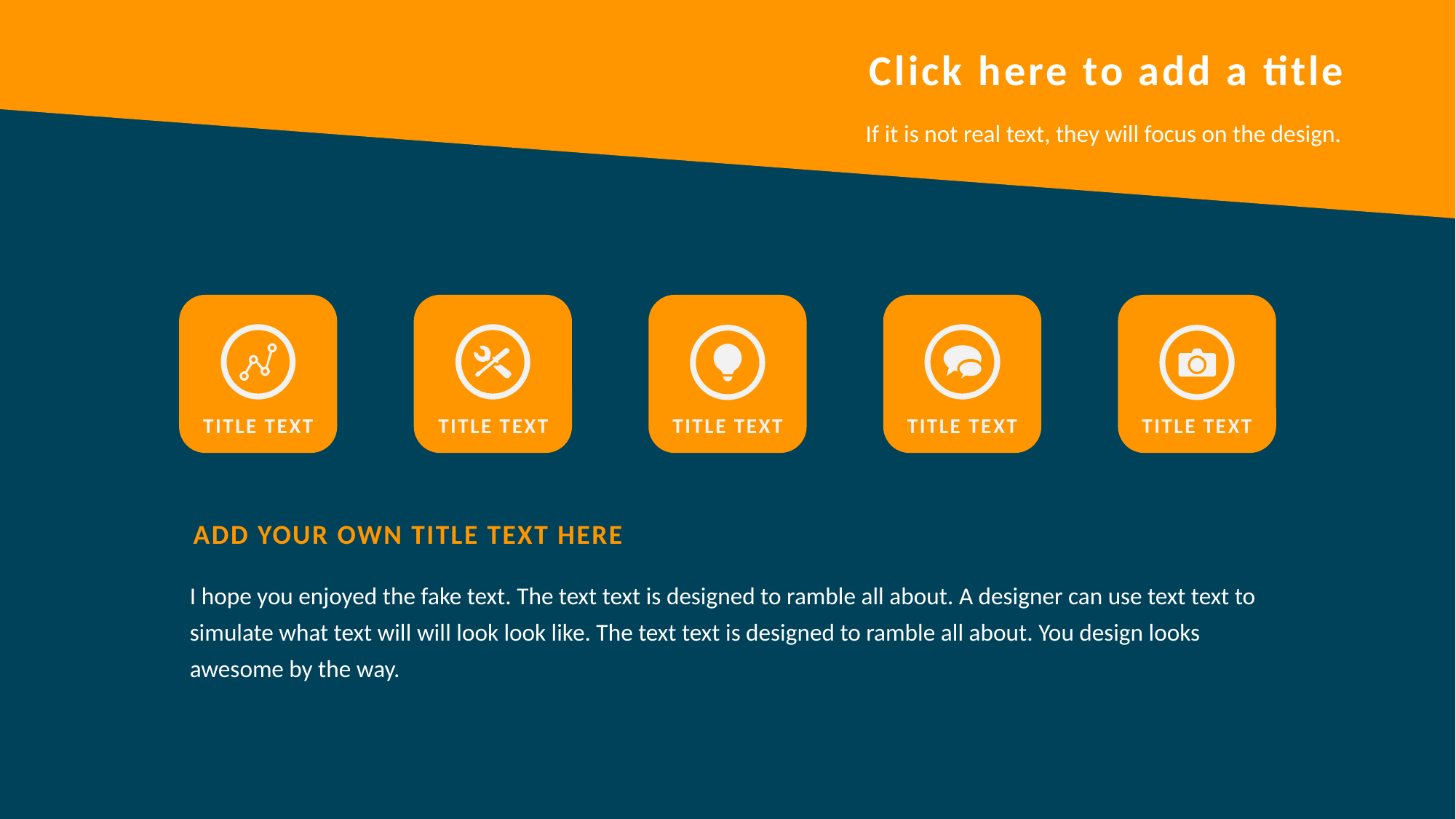

# Click here to add a title
If it is not real text, they will focus on the design.

TITLE TEXT
TITLE TEXT
TITLE TEXT
TITLE TEXT
TITLE TEXT
ADD YOUR OWN TITLE TEXT HERE
I hope you enjoyed the fake text. The text text is designed to ramble all about. A designer can use text text to simulate what text will will look look like. The text text is designed to ramble all about. You design looks awesome by the way.